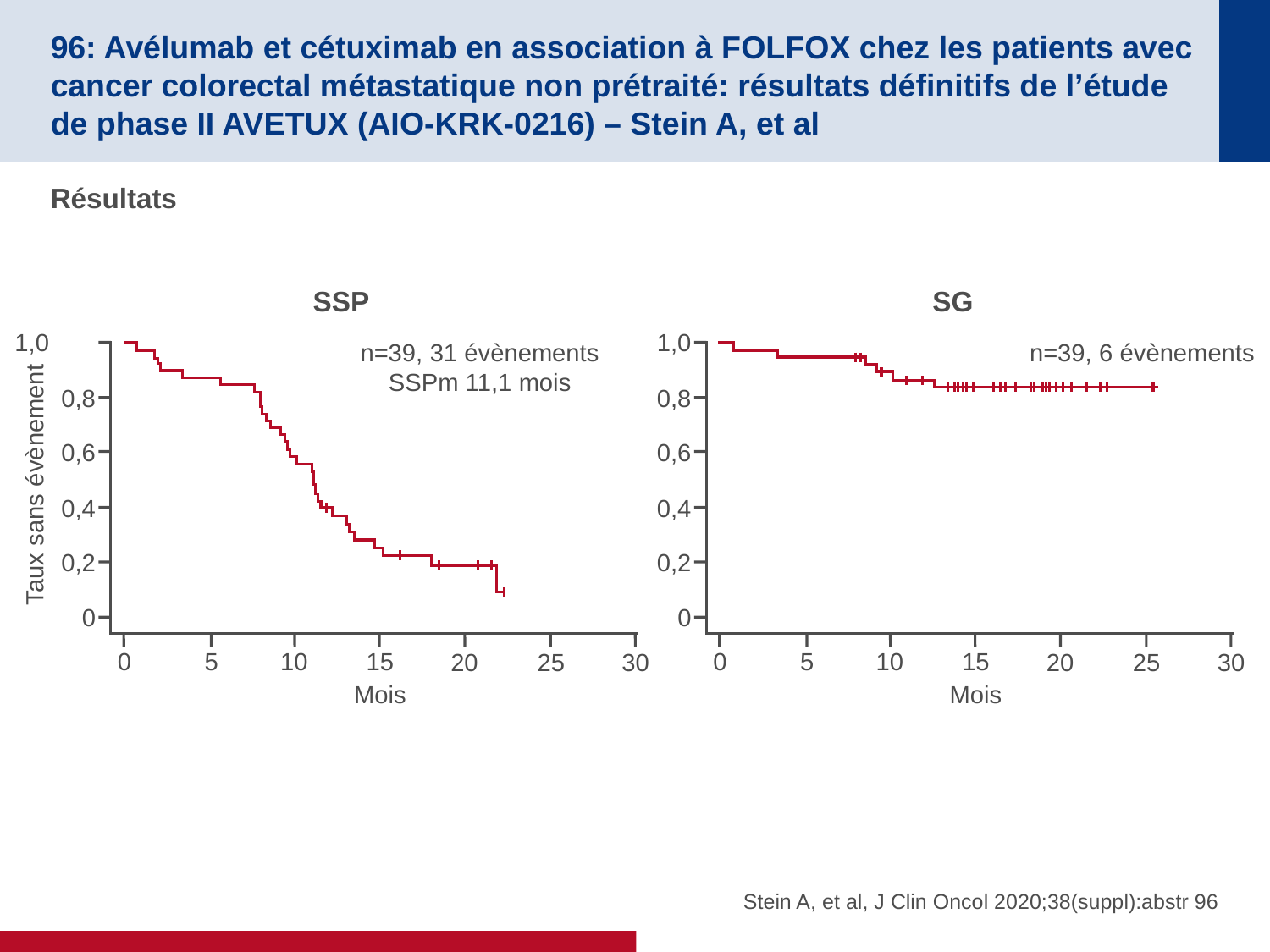

# 96: Avélumab et cétuximab en association à FOLFOX chez les patients avec cancer colorectal métastatique non prétraité: résultats définitifs de l’étude de phase II AVETUX (AIO-KRK-0216) – Stein A, et al
Résultats
SSP
SG
1,0

0,8

0,6

0,4

0,2

0

0
5
10

15
20
25
30
Mois
n=39, 31 évènements
SSPm 11,1 mois
Taux sans évènement
1,0

0,8

0,6

0,4

0,2

0

0
5
10

15
20
25
30
Mois
n=39, 6 évènements

Stein A, et al, J Clin Oncol 2020;38(suppl):abstr 96